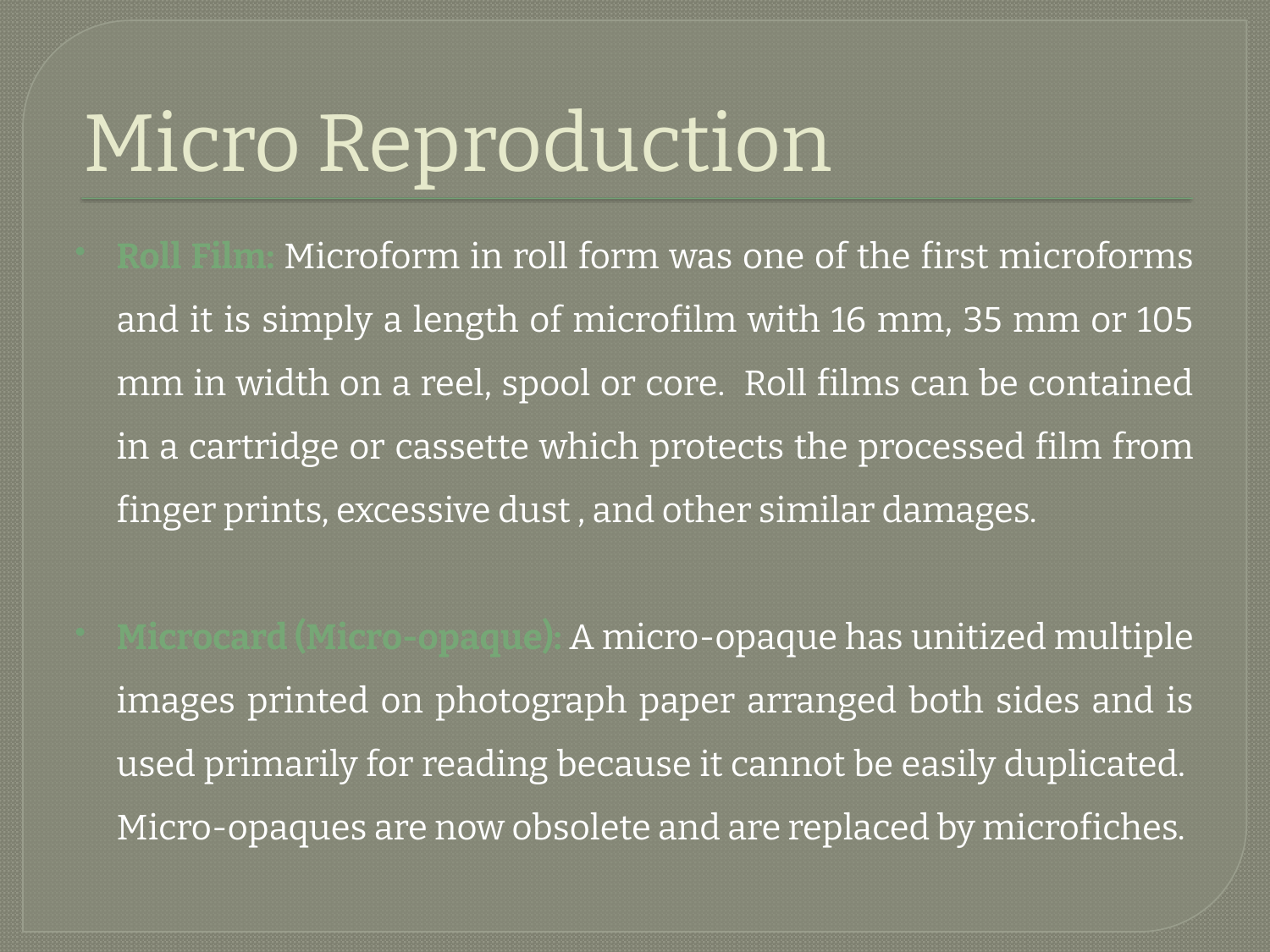

# Micro Reproduction
Roll Film: Microform in roll form was one of the first microforms and it is simply a length of microfilm with 16 mm, 35 mm or 105 mm in width on a reel, spool or core.  Roll films can be contained in a cartridge or cassette which protects the processed film from finger prints, excessive dust , and other similar damages.

Microcard (Micro-opaque): A micro-opaque has unitized multiple images printed on photograph paper arranged both sides and is used primarily for reading because it cannot be easily duplicated.  Micro-opaques are now obsolete and are replaced by microfiches.